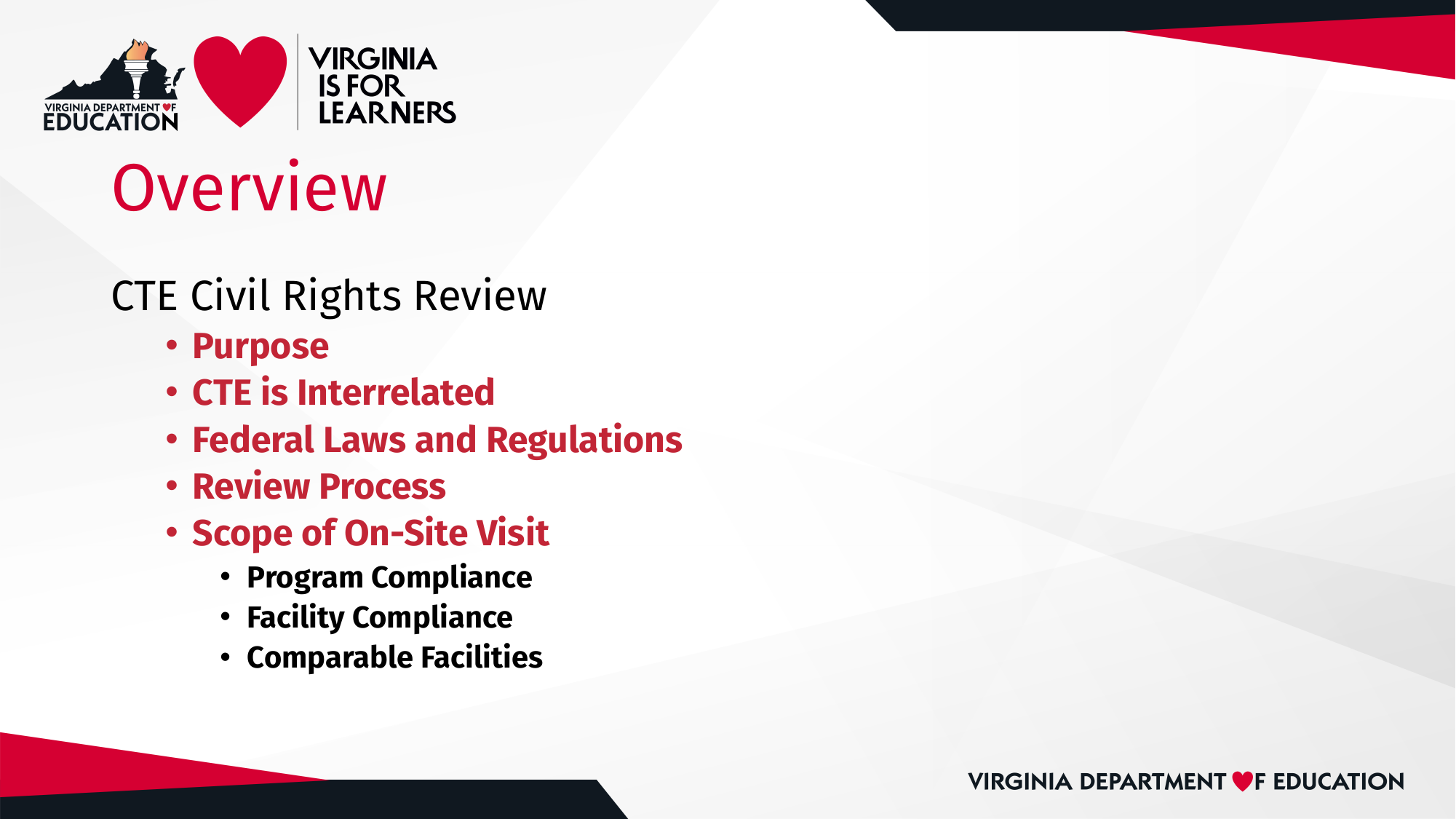

# Overview
CTE Civil Rights Review
Purpose
CTE is Interrelated
Federal Laws and Regulations
Review Process
Scope of On-Site Visit
Program Compliance
Facility Compliance
Comparable Facilities